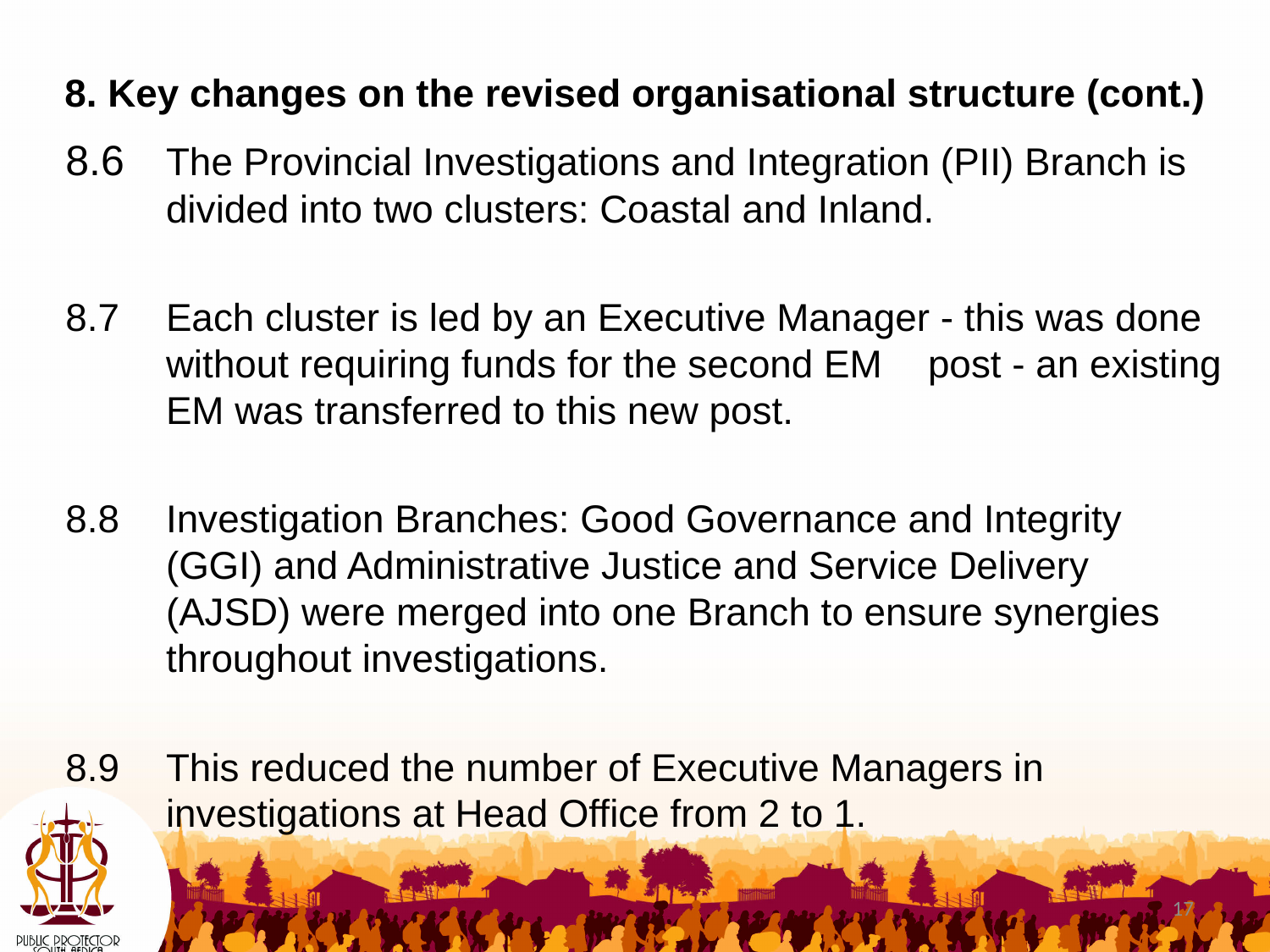

# 8. Key changes on the revised organisational structure (cont.)
8.6	The Provincial Investigations and Integration (PII) Branch is divided into two clusters: Coastal and Inland.

8.7 	Each cluster is led by an Executive Manager - this was done without requiring funds for the second EM 	post - an existing EM was transferred to this new post.

8.8	Investigation Branches: Good Governance and Integrity (GGI) and Administrative Justice and Service Delivery (AJSD) were merged into one Branch to ensure synergies throughout investigations.

8.9	This reduced the number of Executive Managers in investigations at Head Office from 2 to 1.

17